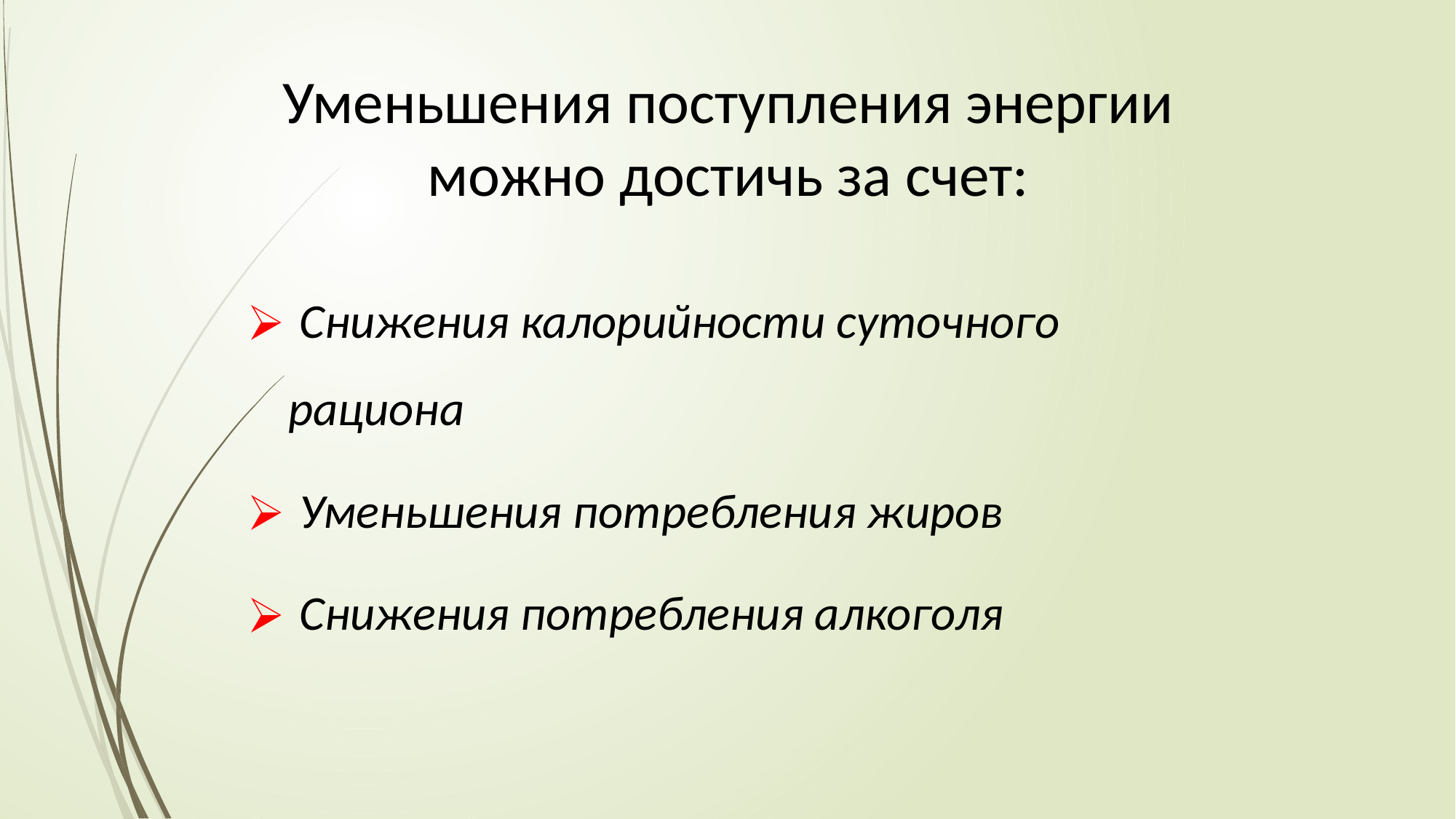

Уменьшения поступления энергии можно достичь за счет:
 Снижения калорийности суточного рациона
 Уменьшения потребления жиров
 Снижения потребления алкоголя